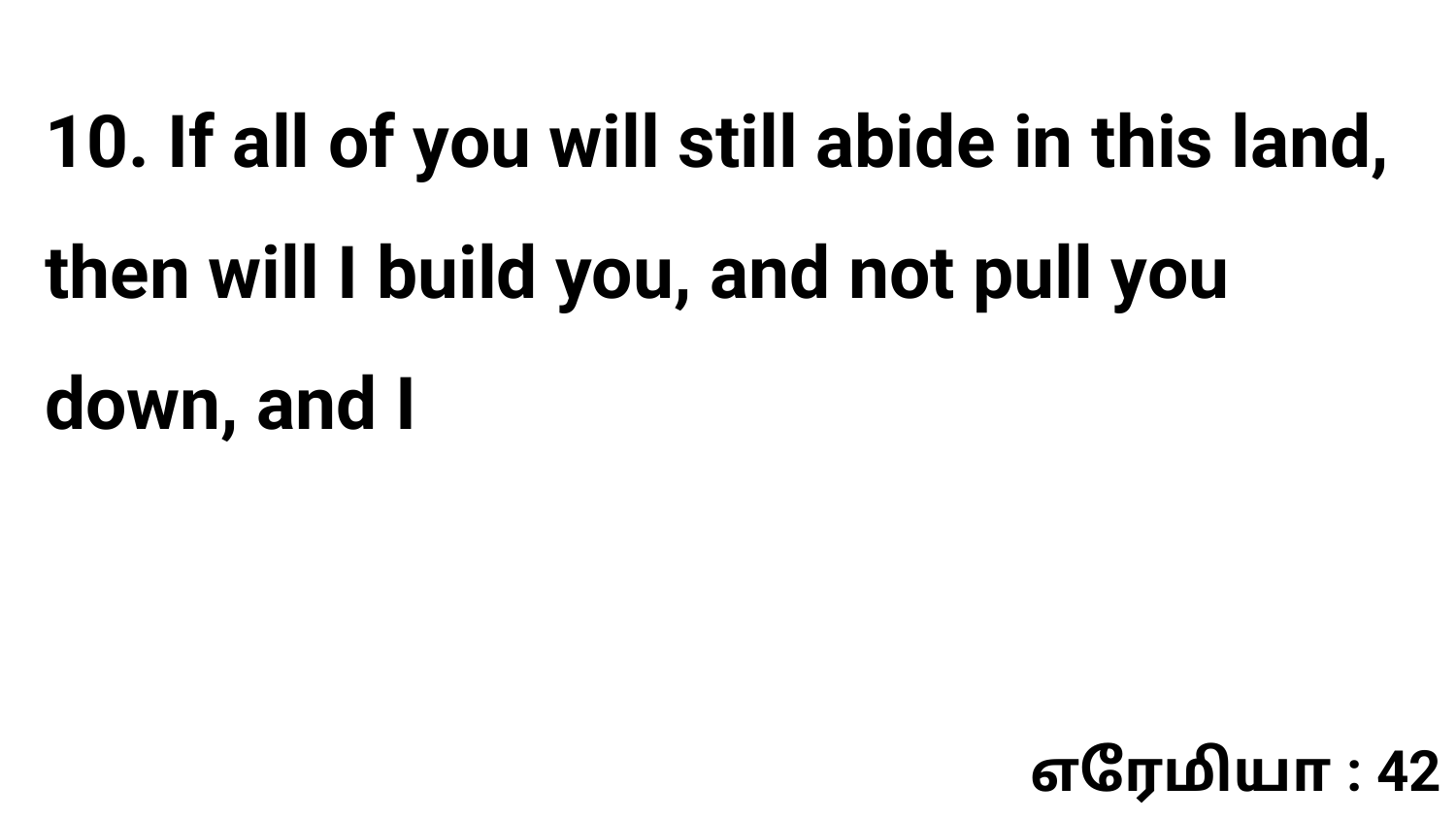

10. If all of you will still abide in this land, then will I build you, and not pull you down, and I
எரேமியா : 42